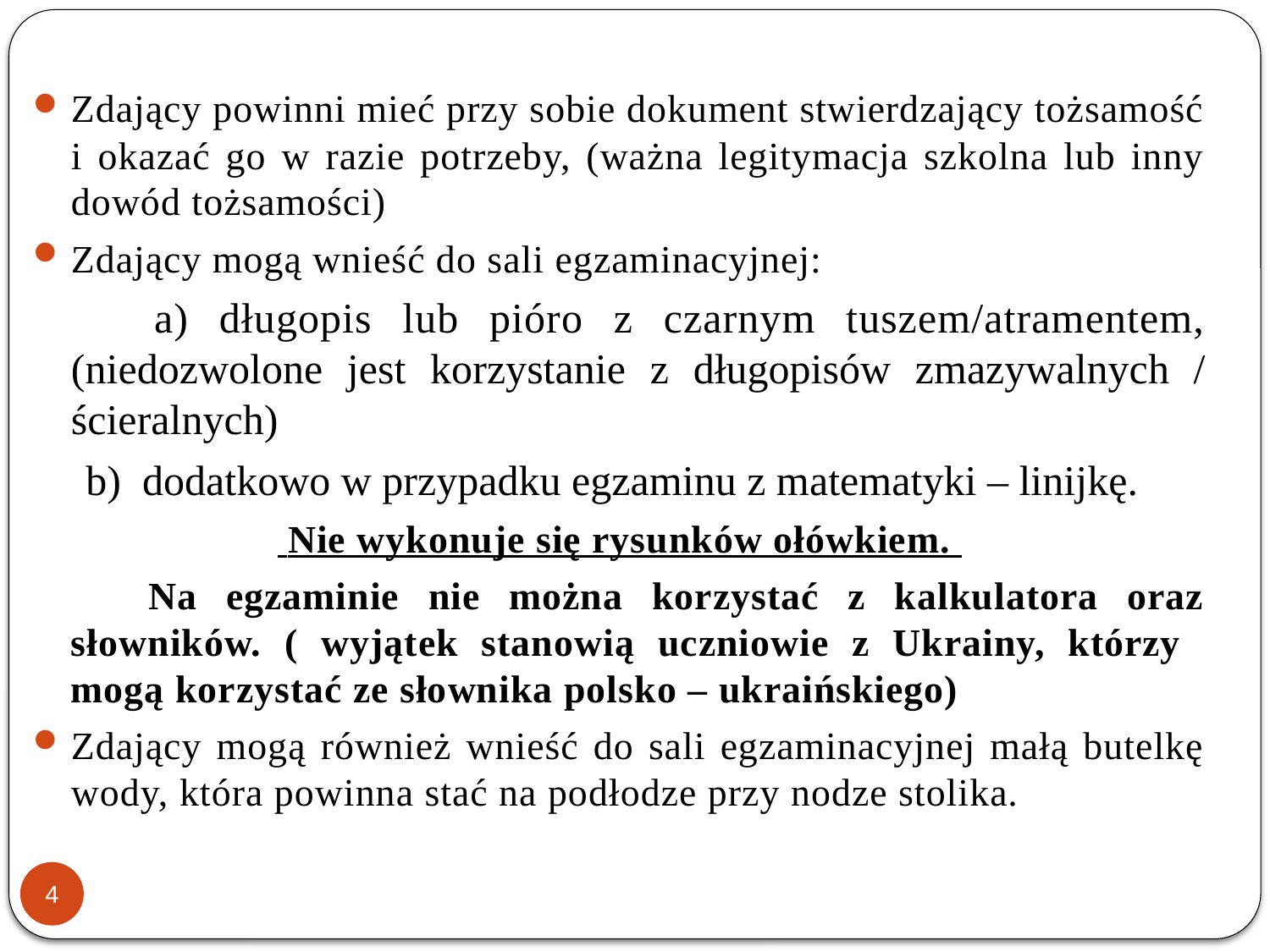

Zdający powinni mieć przy sobie dokument stwierdzający tożsamość i okazać go w razie potrzeby, (ważna legitymacja szkolna lub inny dowód tożsamości)
Zdający mogą wnieść do sali egzaminacyjnej:
    a) długopis lub pióro z czarnym tuszem/atramentem, (niedozwolone jest korzystanie z długopisów zmazywalnych / ścieralnych)
     b)  dodatkowo w przypadku egzaminu z matematyki – linijkę.
 Nie wykonuje się rysunków ołówkiem.
    Na egzaminie nie można korzystać z kalkulatora oraz słowników. ( wyjątek stanowią uczniowie z Ukrainy, którzy  mogą korzystać ze słownika polsko – ukraińskiego)
Zdający mogą również wnieść do sali egzaminacyjnej małą butelkę wody, która powinna stać na podłodze przy nodze stolika.

4